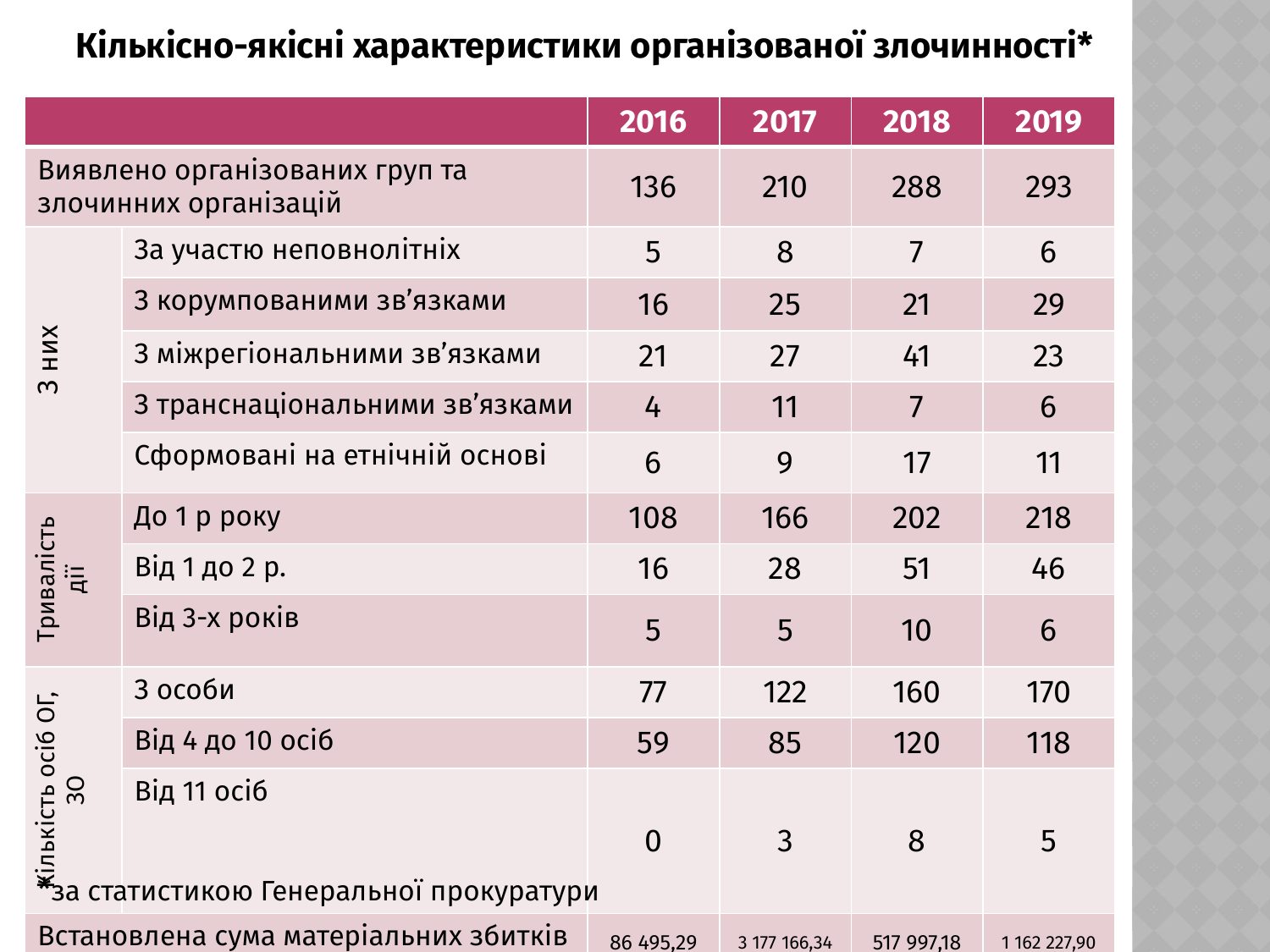

Кількісно-якісні характеристики організованої злочинності*
|  |  | 2016 | 2017 | 2018 | 2019 |
| --- | --- | --- | --- | --- | --- |
| Виявлено організованих груп та злочинних організацій |  | 136 | 210 | 288 | 293 |
| З них | За участю неповнолітніх | 5 | 8 | 7 | 6 |
|  | З корумпованими зв’язками | 16 | 25 | 21 | 29 |
|  | З міжрегіональними зв’язками | 21 | 27 | 41 | 23 |
|  | З транснаціональними зв’язками | 4 | 11 | 7 | 6 |
|  | Сформовані на етнічній основі | 6 | 9 | 17 | 11 |
| Тривалість дії | До 1 р року | 108 | 166 | 202 | 218 |
|  | Від 1 до 2 р. | 16 | 28 | 51 | 46 |
|  | Від 3-х років | 5 | 5 | 10 | 6 |
| Кількість осіб ОГ, ЗО | З особи | 77 | 122 | 160 | 170 |
|  | Від 4 до 10 осіб | 59 | 85 | 120 | 118 |
|  | Від 11 осіб | 0 | 3 | 8 | 5 |
| Встановлена сума матеріальних збитків |  | 86 495,29 | 3 177 166,34 | 517 997,18 | 1 162 227,90 |
*за статистикою Генеральної прокуратури
7